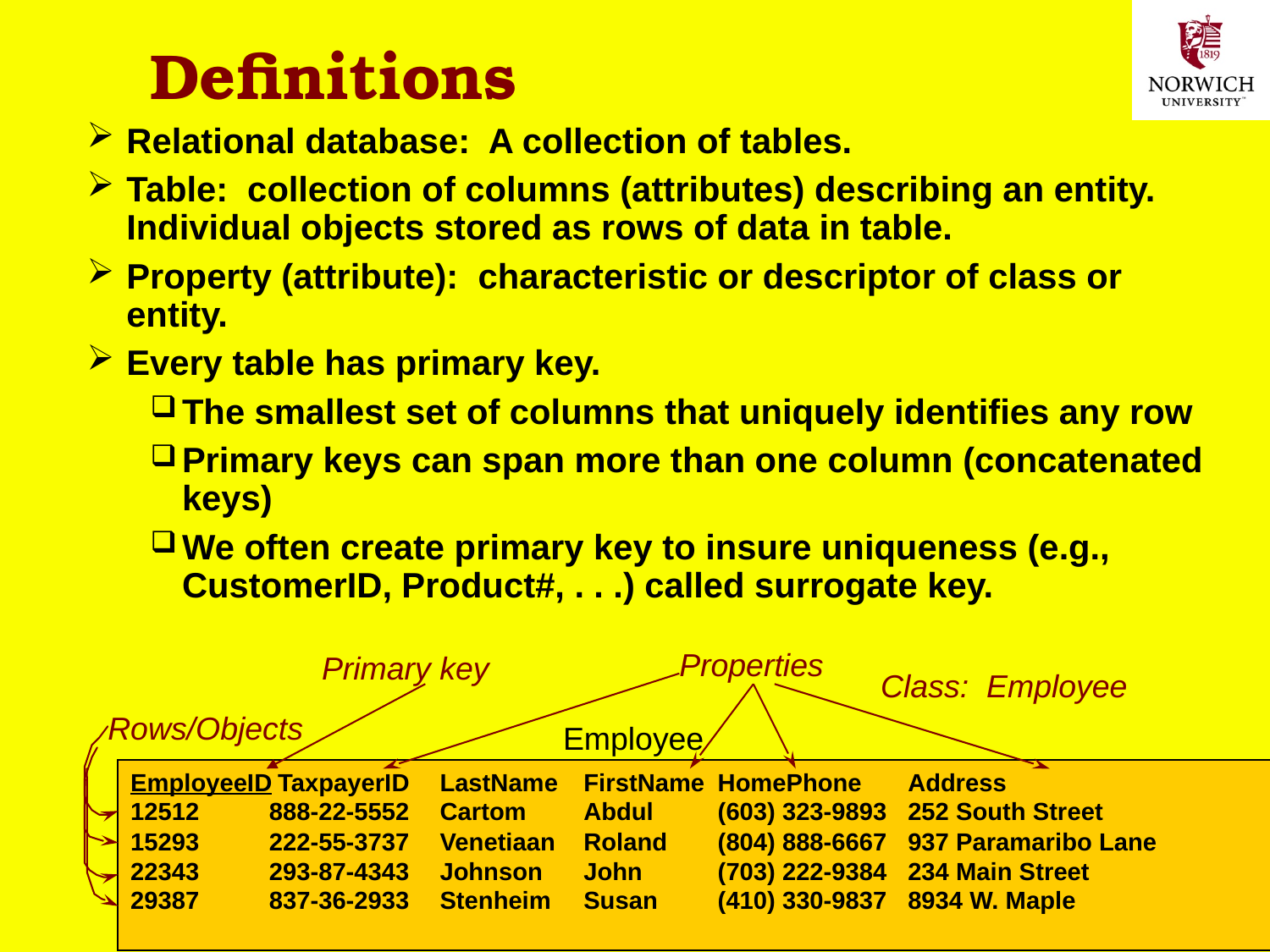

# Definitions
Relational database:  A collection of tables.
Table:  collection of columns (attributes) describing an entity.  Individual objects stored as rows of data in table.
Property (attribute):  characteristic or descriptor of class or entity.
Every table has primary key.
The smallest set of columns that uniquely identifies any row
Primary keys can span more than one column (concatenated keys)
We often create primary key to insure uniqueness (e.g., CustomerID, Product#, . . .) called surrogate key.
Properties
Primary key
Class:  Employee

Rows/Objects
Employee

EmployeeID	TaxpayerID	LastName	FirstName	HomePhone	Address
12512	888-22-5552	Cartom	Abdul	(603) 323-9893	252 South Street
15293	222-55-3737	Venetiaan	Roland	(804) 888-6667	937 Paramaribo Lane
22343	293-87-4343	Johnson	John	(703) 222-9384	234 Main Street
29387	837-36-2933	Stenheim	Susan	(410) 330-9837	8934 W. Maple